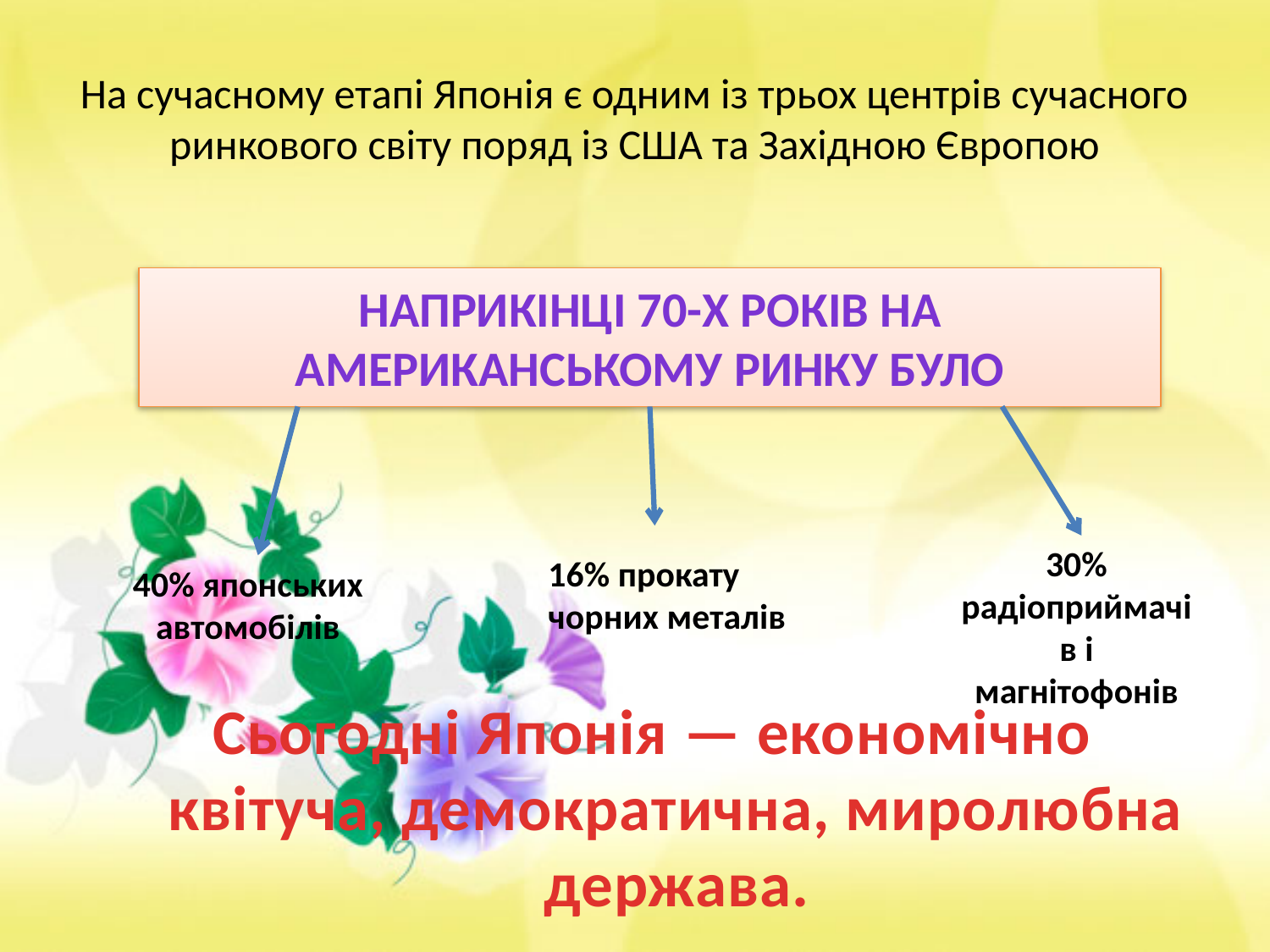

# На сучасному етапі Японія є одним із трьох центрів сучасного ринкового світу поряд із США та Західною Європою
Наприкінці 70-х років на американському ринку було
30% радіоприймачів і магнітофонів
16% прокату чорних металів
40% японських автомобілів
Сьогодні Японія — економічно квітуча, демократична, миролюбна держава.